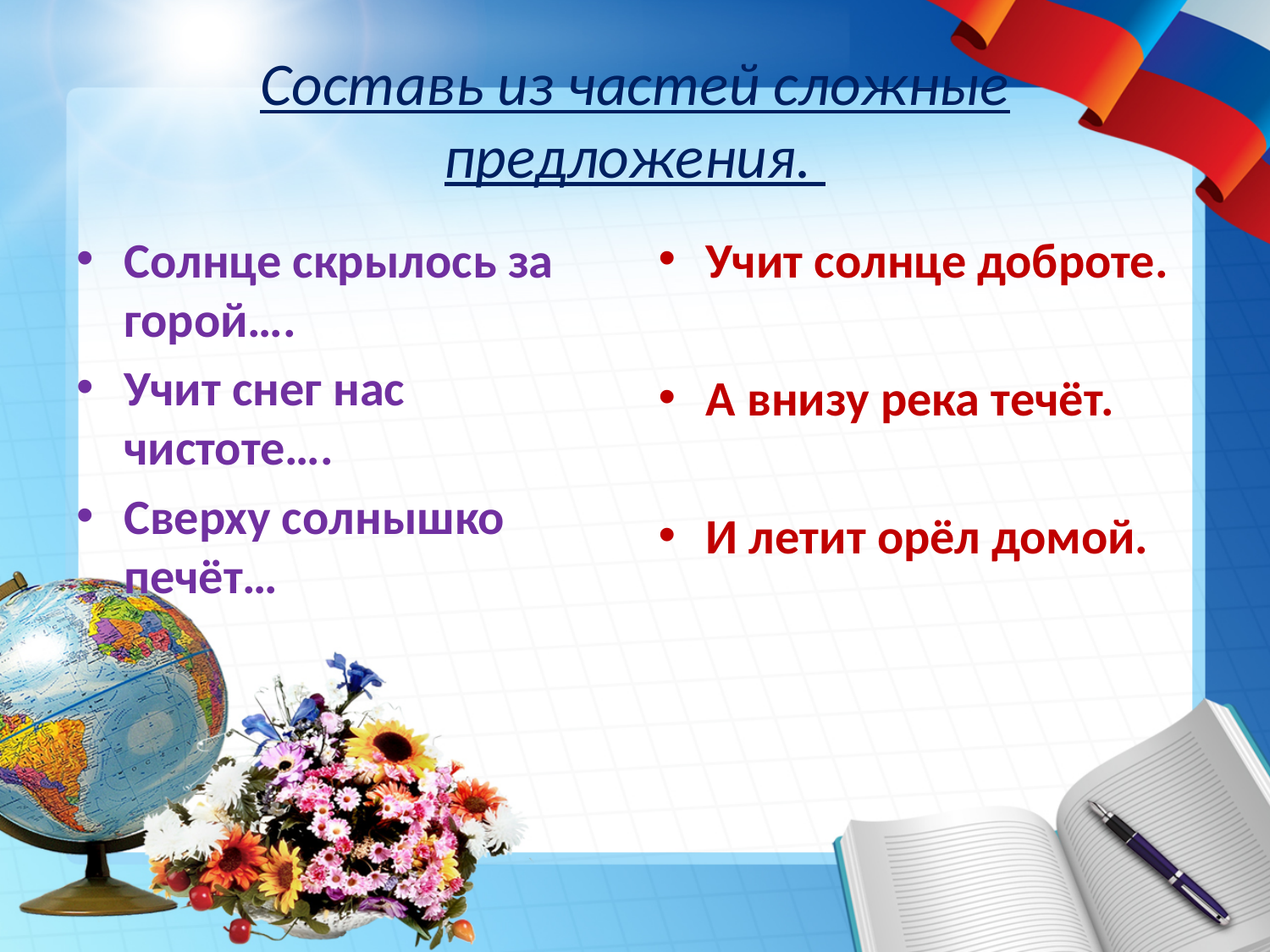

# Составь из частей сложные предложения.
Солнце скрылось за горой….
Учит снег нас чистоте….
Сверху солнышко печёт…
Учит солнце доброте.

А внизу река течёт.

И летит орёл домой.